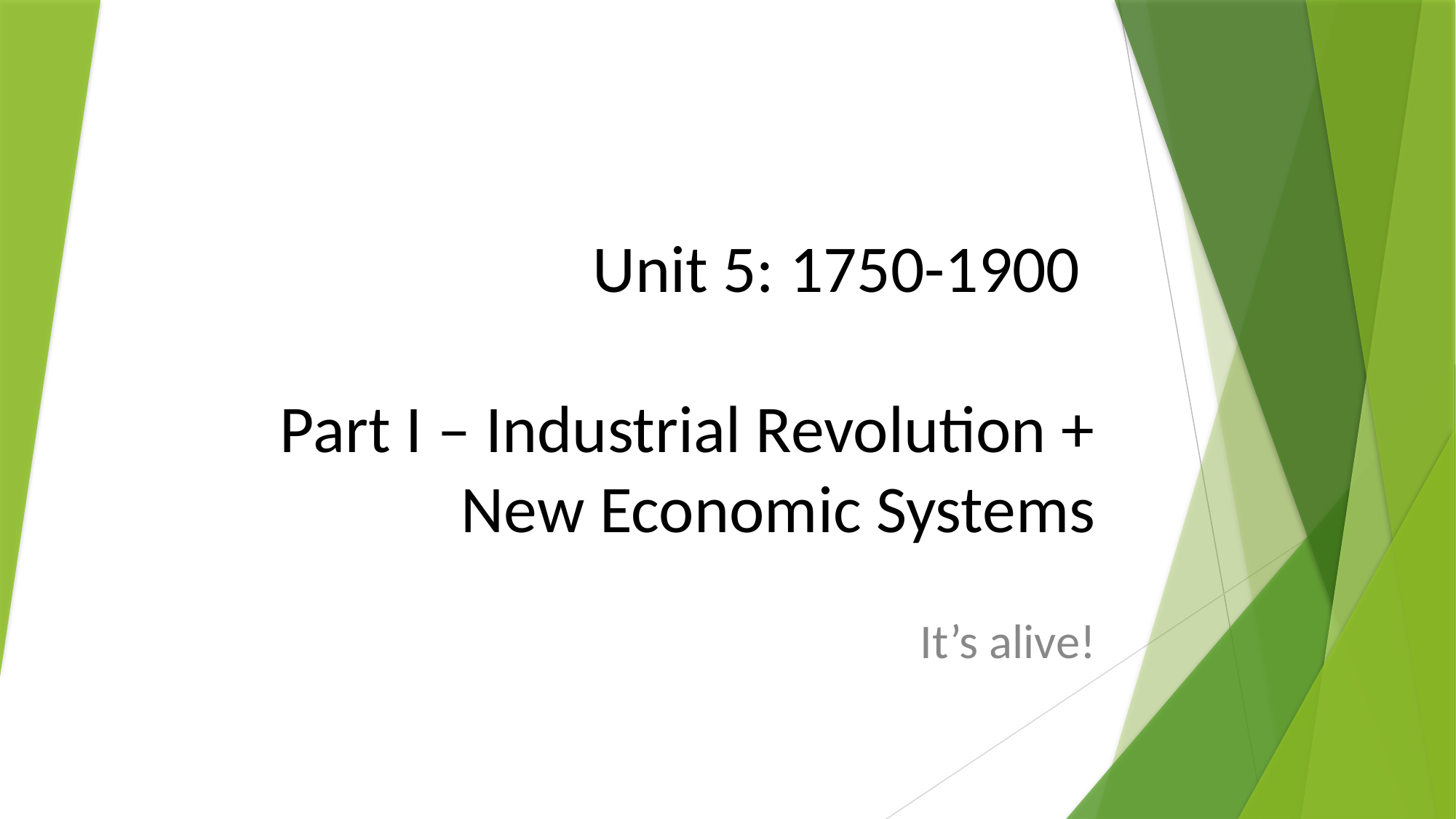

# Unit 5: 1750-1900 Part I – Industrial Revolution + New Economic Systems
It’s alive!